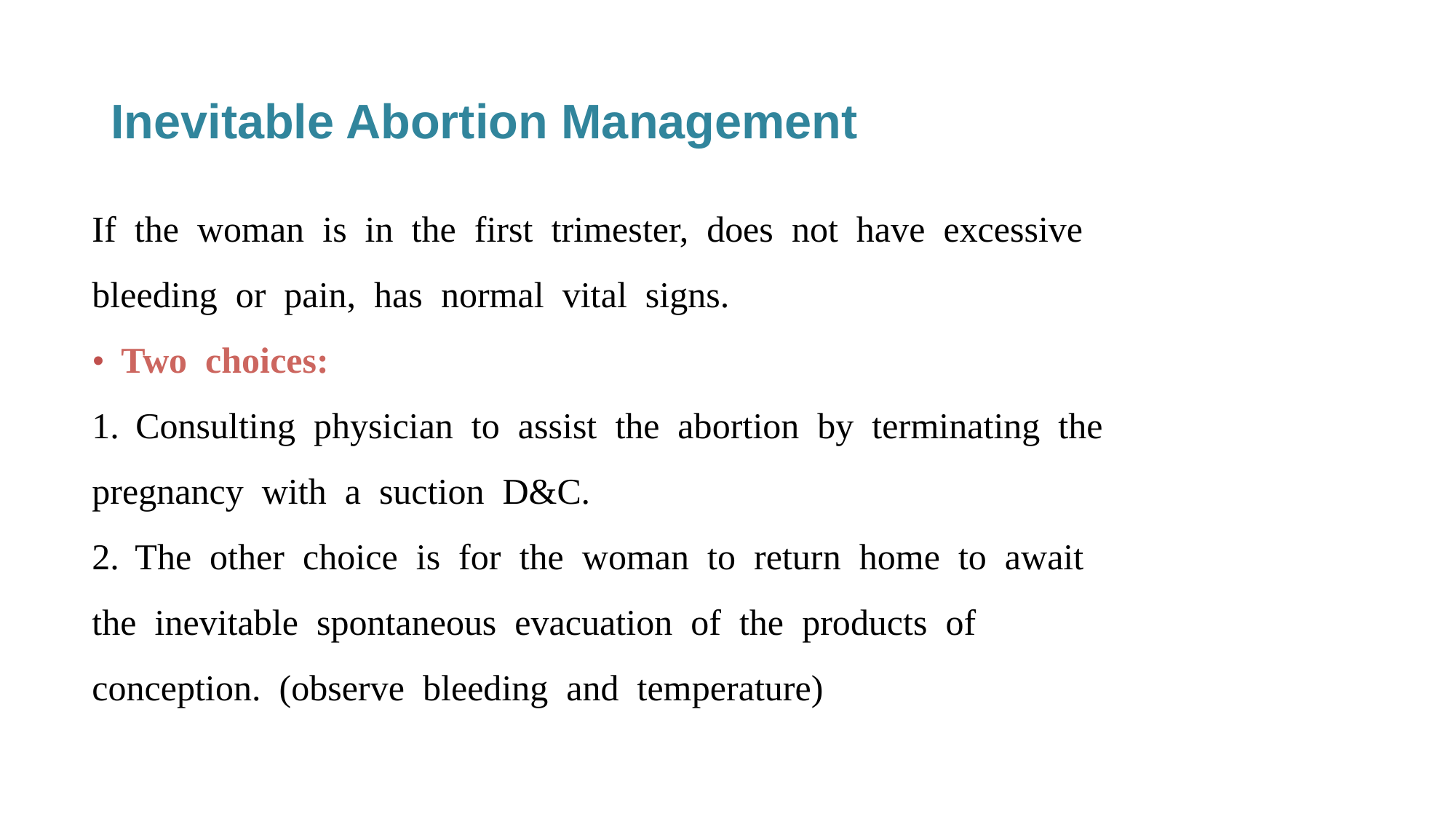

# Inevitable Abortion Management
If  the  woman  is  in  the  first  trimester,  does  not  have  excessive  
bleeding  or  pain,  has  normal  vital  signs.    
•  Two  choices:    
1.  Consulting  physician  to  assist  the  abortion  by  terminating  the  
pregnancy  with  a  suction  D&C.    
2.  The  other  choice  is  for  the  woman  to  return  home  to  await  
the  inevitable  spontaneous  evacuation  of  the  products  of  
conception.  (observe  bleeding  and  temperature)